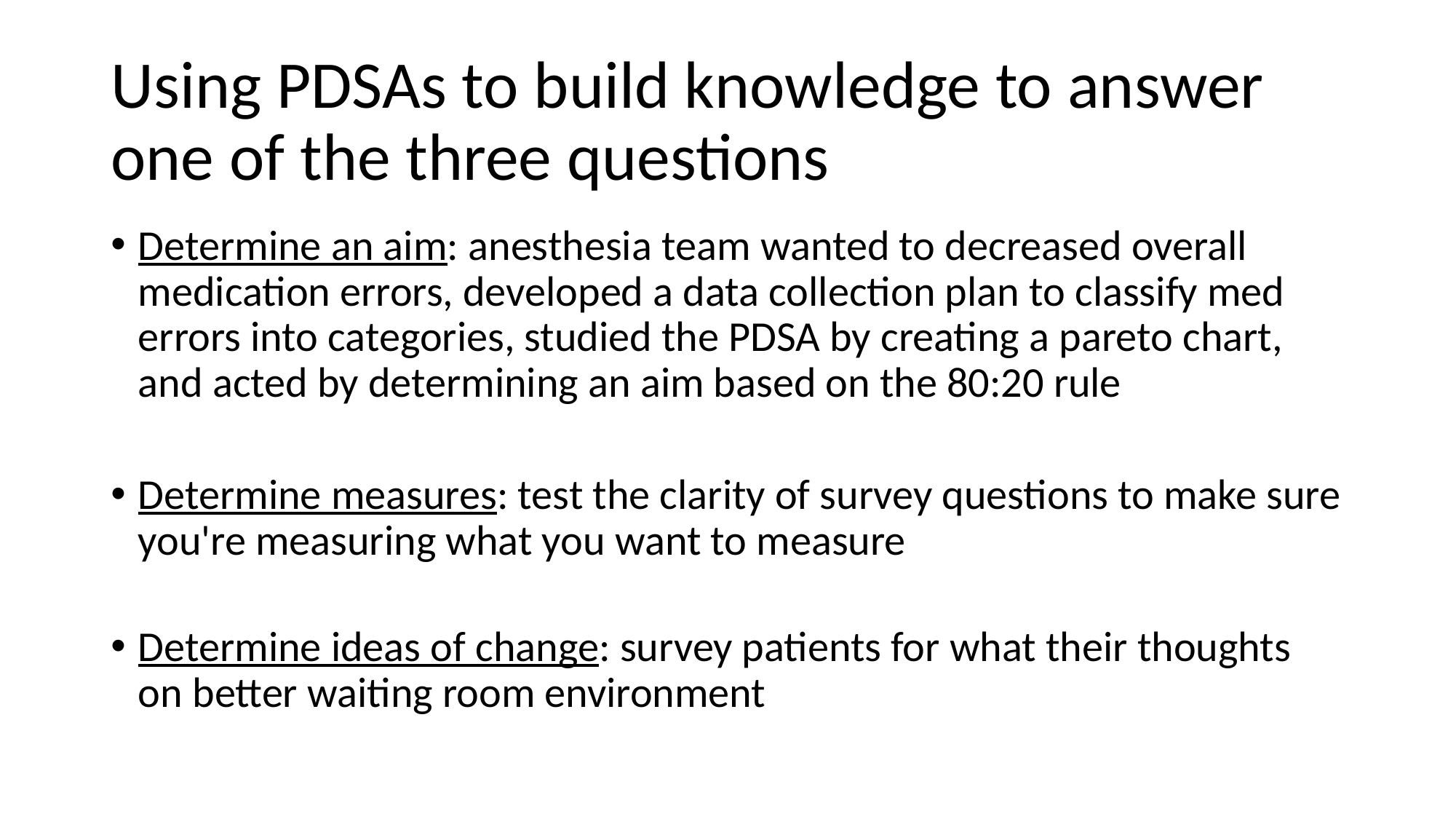

# Using PDSAs to build knowledge to answer one of the three questions
Determine an aim: anesthesia team wanted to decreased overall medication errors, developed a data collection plan to classify med errors into categories, studied the PDSA by creating a pareto chart, and acted by determining an aim based on the 80:20 rule
Determine measures: test the clarity of survey questions to make sure you're measuring what you want to measure
Determine ideas of change: survey patients for what their thoughts on better waiting room environment